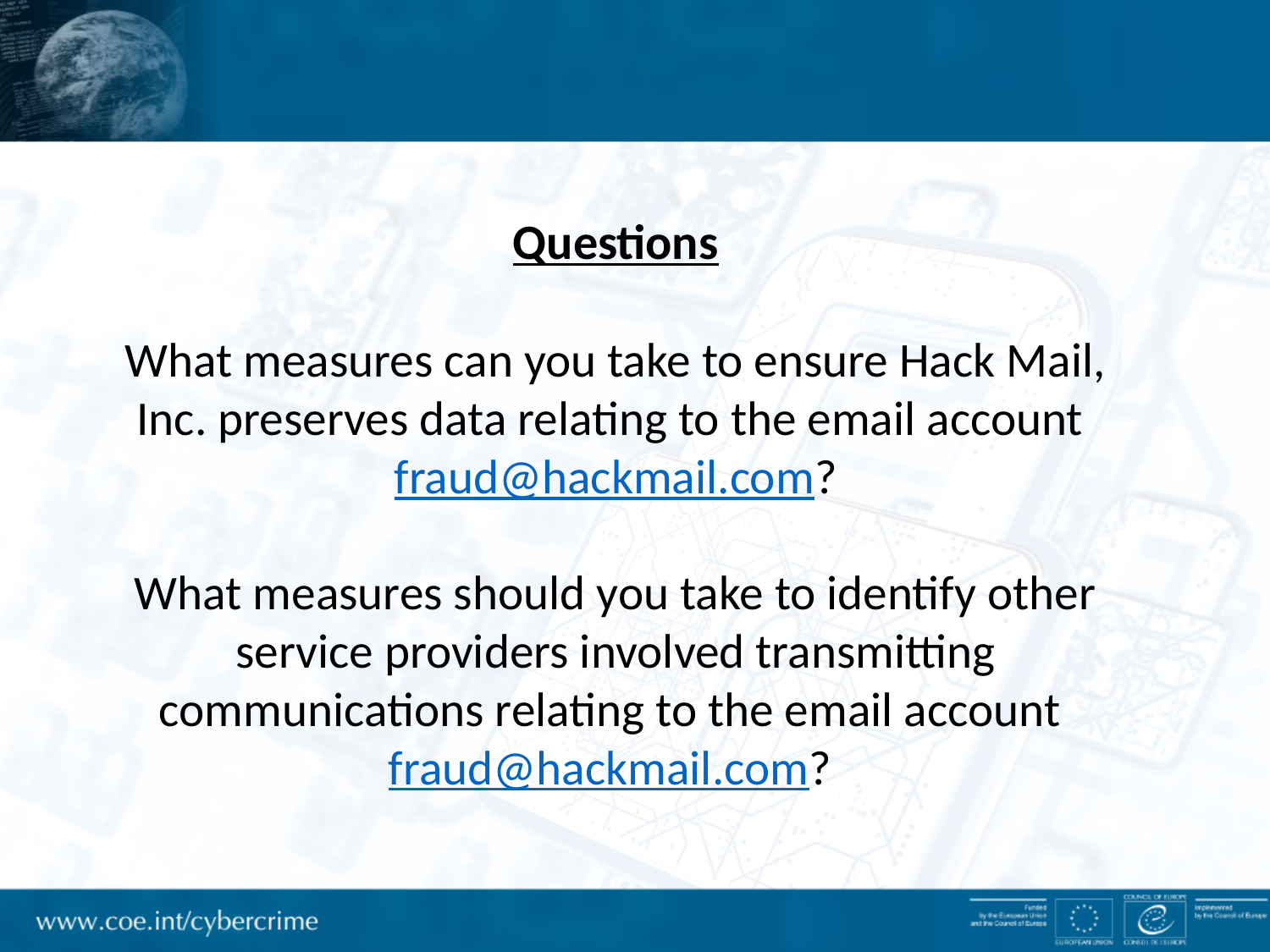

Questions

What measures can you take to ensure Hack Mail, Inc. preserves data relating to the email account fraud@hackmail.com?

What measures should you take to identify other service providers involved transmitting communications relating to the email account fraud@hackmail.com?